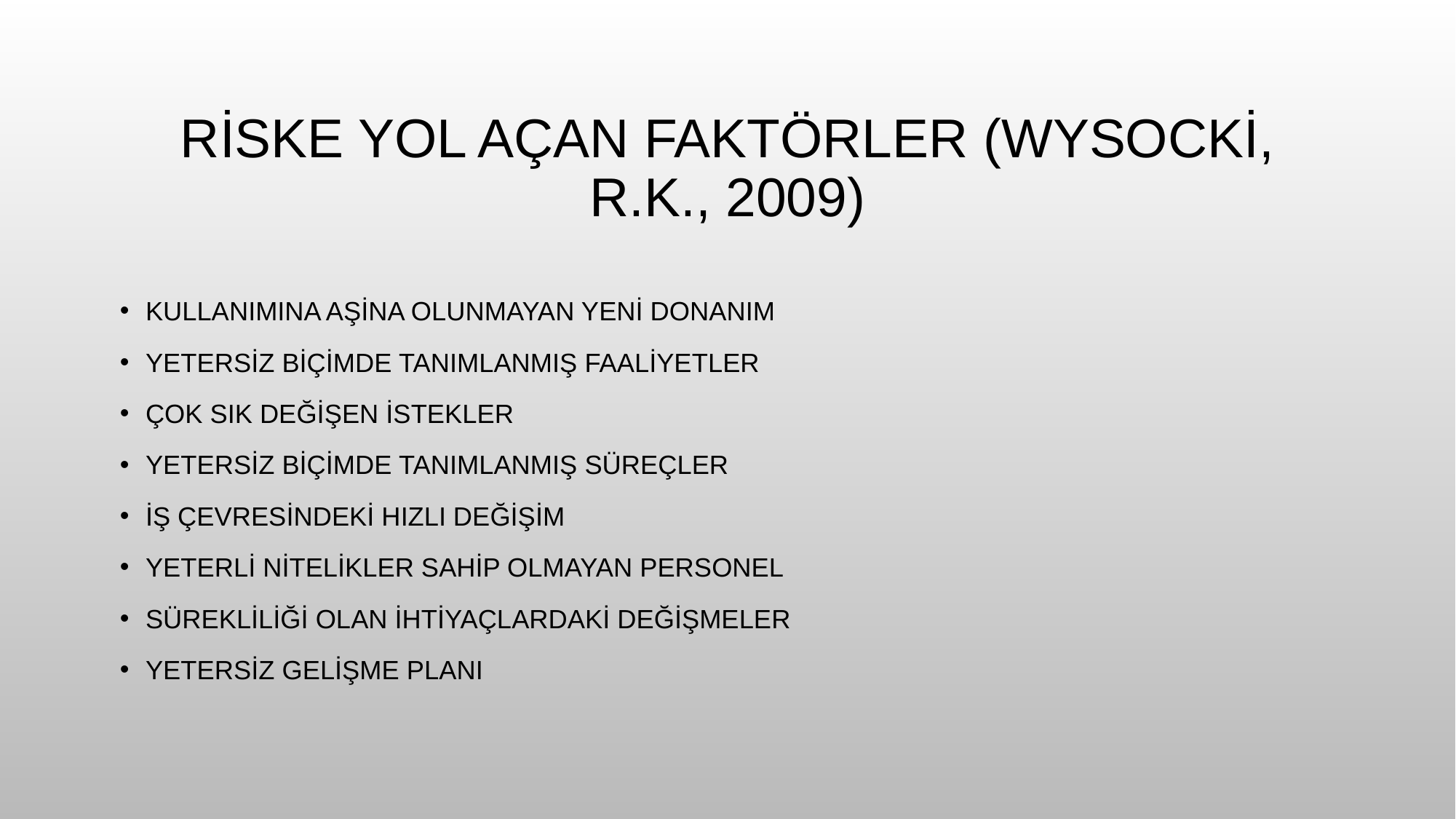

# Riske Yol Açan faktörler (Wysocki, R.K., 2009)
Kullanımına aşina olunmayan yeni donanım
Yetersiz biçimde tanımlanmış faaliyetler
Çok sık değişen istekler
Yetersiz biçimde tanımlanmış süreçler
İş çevresindeki hızlı değişim
Yeterli nitelikler sahip olmayan personel
Sürekliliği olan ihtiyaçlardaki değişmeler
Yetersiz gelişme planı